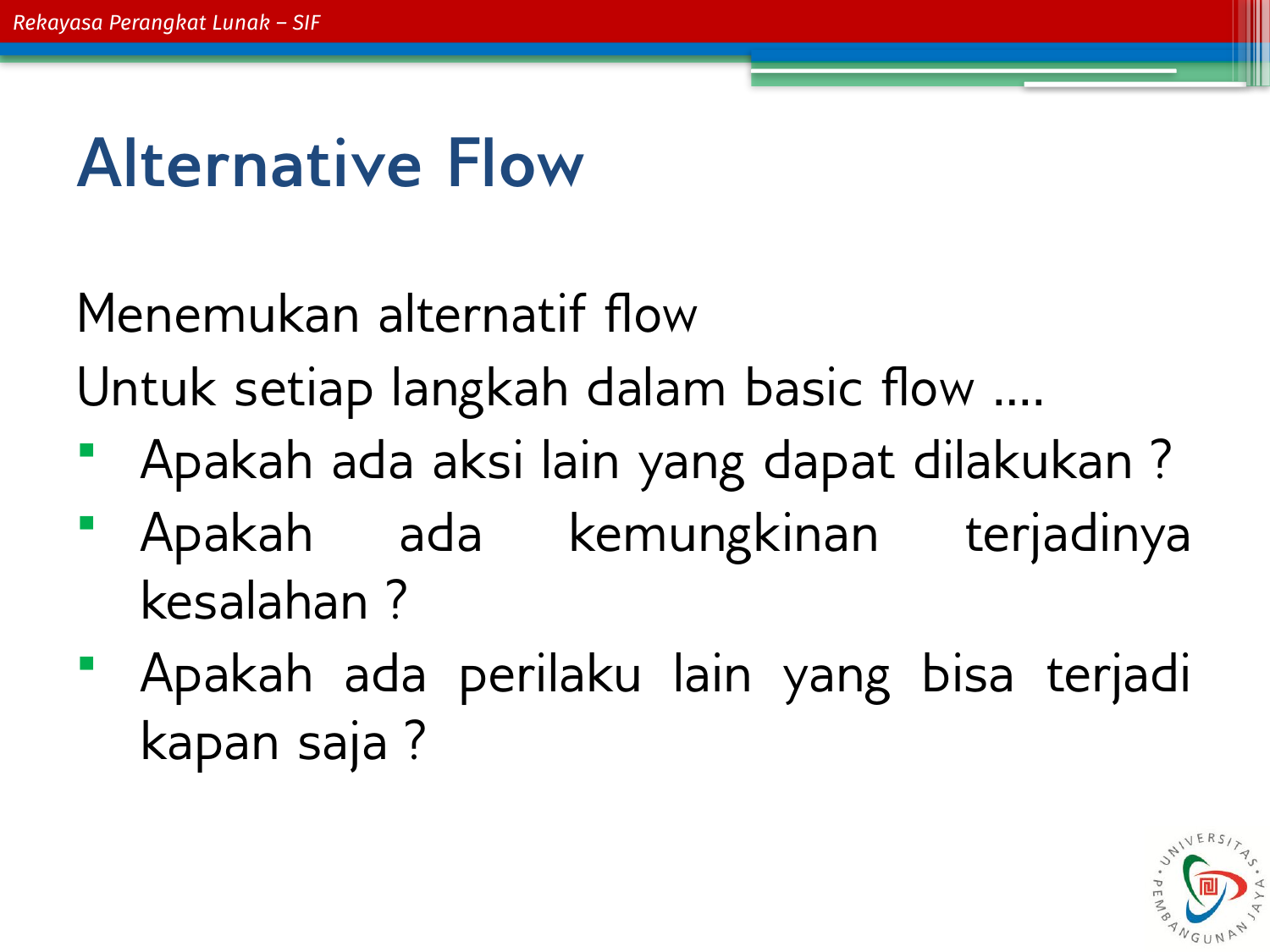

# Alternative Flow
Menemukan alternatif flow
Untuk setiap langkah dalam basic flow ….
Apakah ada aksi lain yang dapat dilakukan ?
Apakah ada kemungkinan terjadinya kesalahan ?
Apakah ada perilaku lain yang bisa terjadi kapan saja ?